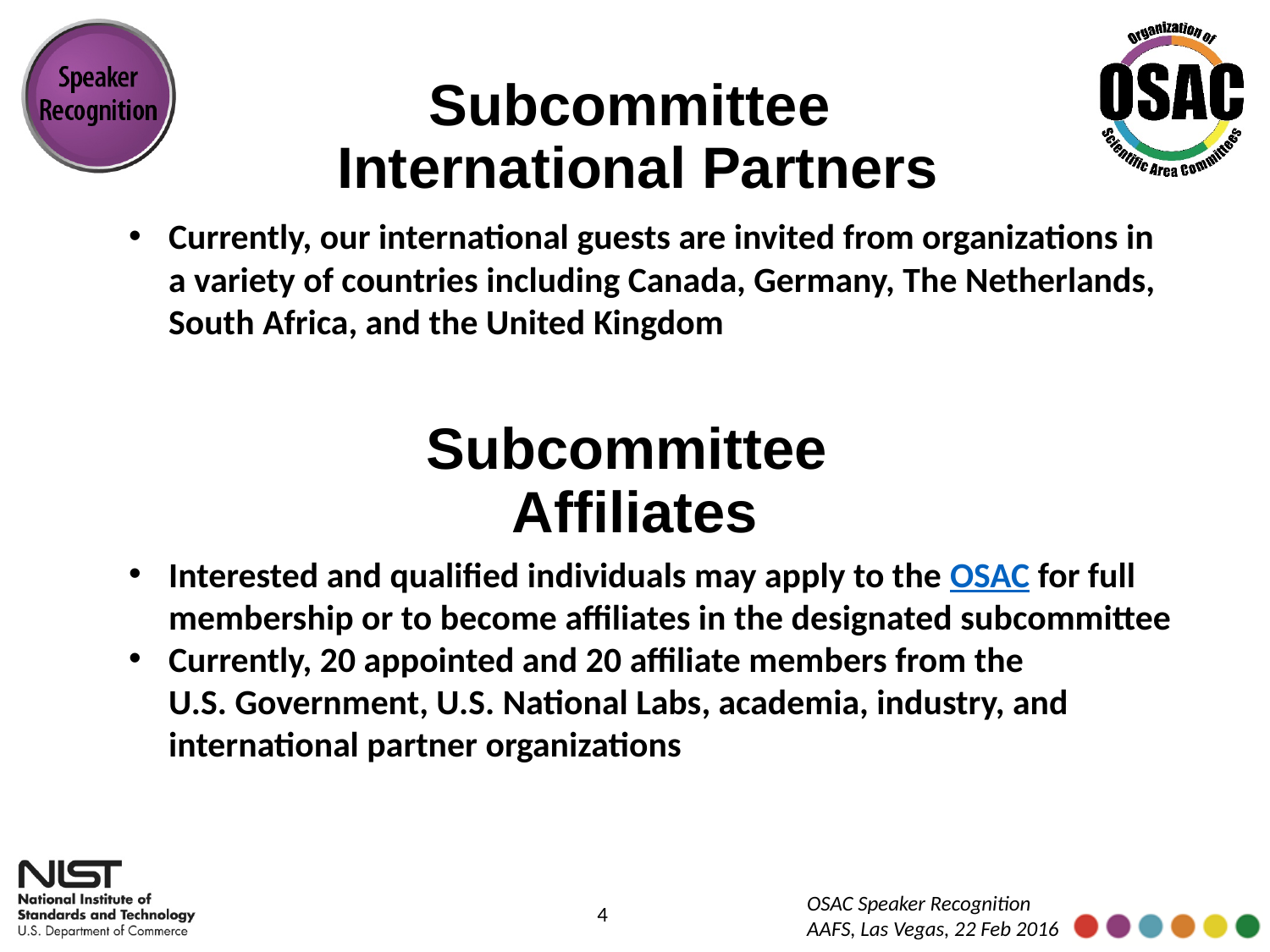

# Subcommittee International Partners
Currently, our international guests are invited from organizations in a variety of countries including Canada, Germany, The Netherlands, South Africa, and the United Kingdom
Subcommittee
Affiliates
Interested and qualified individuals may apply to the OSAC for full membership or to become affiliates in the designated subcommittee
Currently, 20 appointed and 20 affiliate members from the
U.S. Government, U.S. National Labs, academia, industry, and international partner organizations
4